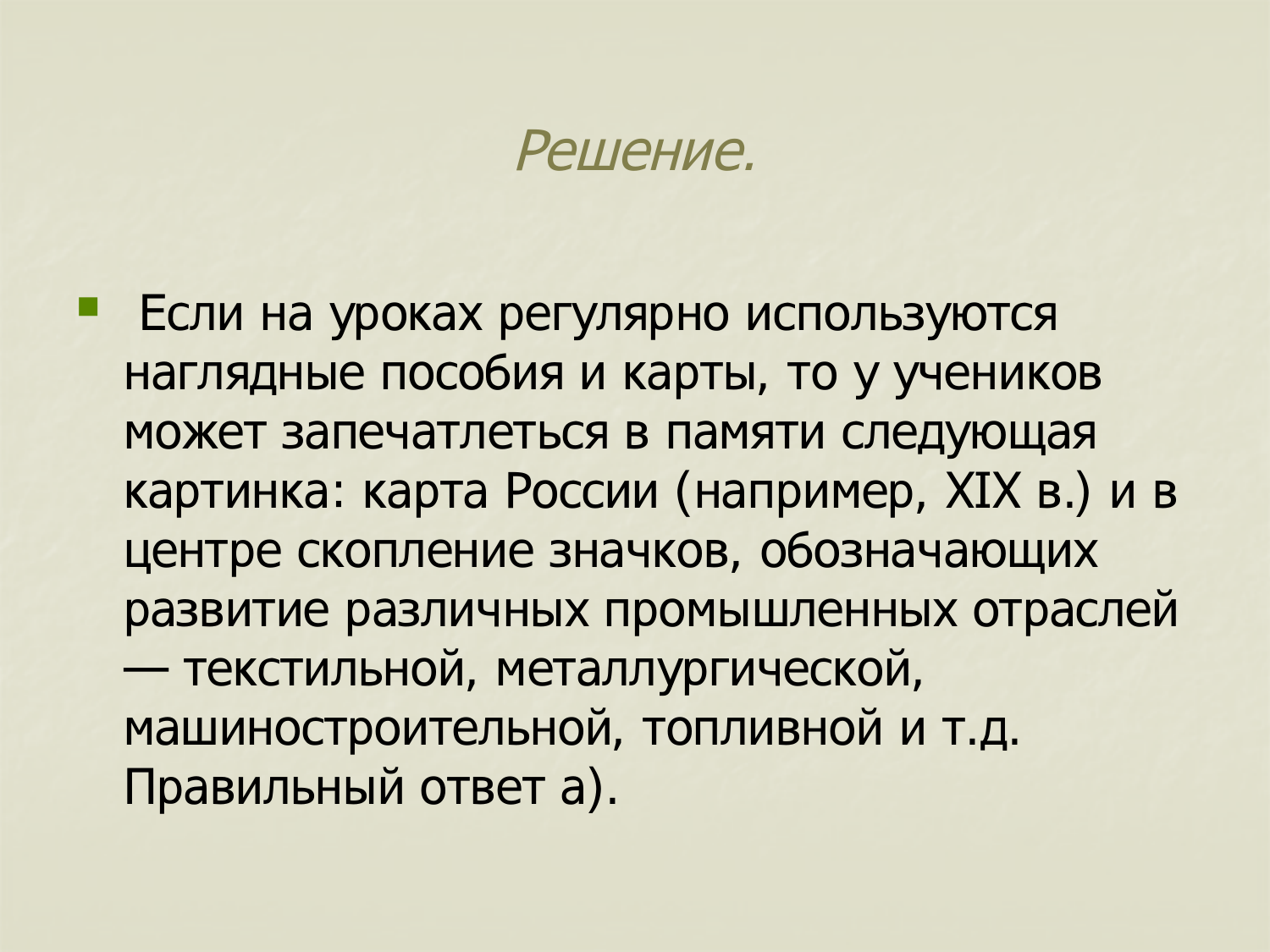

# Решение.
 Если на уроках регулярно используются наглядные пособия и карты, то у учеников может запечатлеться в памяти следующая картинка: карта России (например, XIX в.) и в центре скопление значков, обозначающих развитие различных промышленных отраслей — текстильной, металлургической, машиностроительной, топливной и т.д. Правильный ответ а).